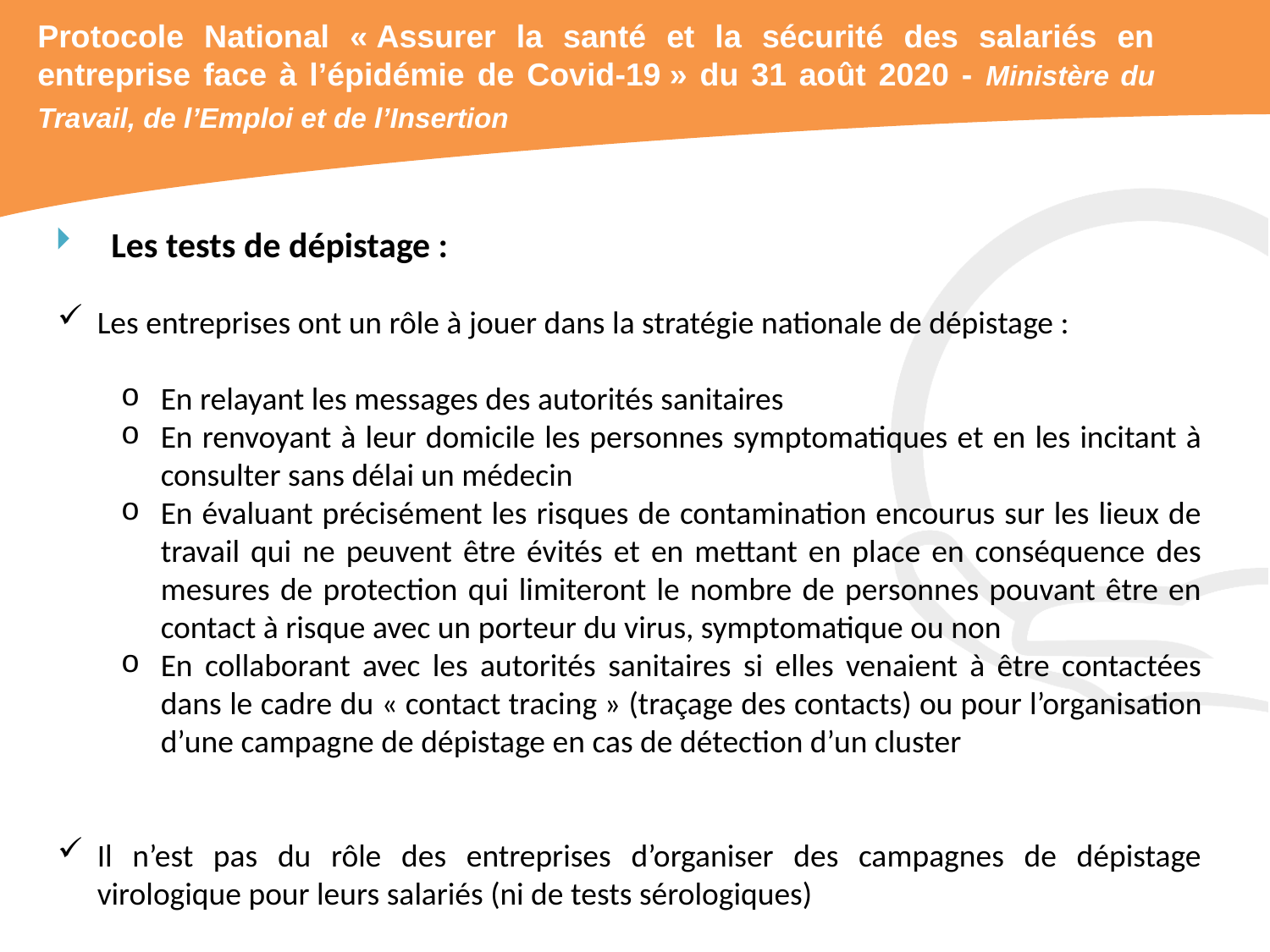

# Protocole National « Assurer la santé et la sécurité des salariés en entreprise face à l’épidémie de Covid-19 » du 31 août 2020 - Ministère du Travail, de l’Emploi et de l’Insertion
Les tests de dépistage :
Les entreprises ont un rôle à jouer dans la stratégie nationale de dépistage :

En relayant les messages des autorités sanitaires
En renvoyant à leur domicile les personnes symptomatiques et en les incitant à consulter sans délai un médecin
En évaluant précisément les risques de contamination encourus sur les lieux de travail qui ne peuvent être évités et en mettant en place en conséquence des mesures de protection qui limiteront le nombre de personnes pouvant être en contact à risque avec un porteur du virus, symptomatique ou non
En collaborant avec les autorités sanitaires si elles venaient à être contactées dans le cadre du « contact tracing » (traçage des contacts) ou pour l’organisation d’une campagne de dépistage en cas de détection d’un cluster

Il n’est pas du rôle des entreprises d’organiser des campagnes de dépistage virologique pour leurs salariés (ni de tests sérologiques)